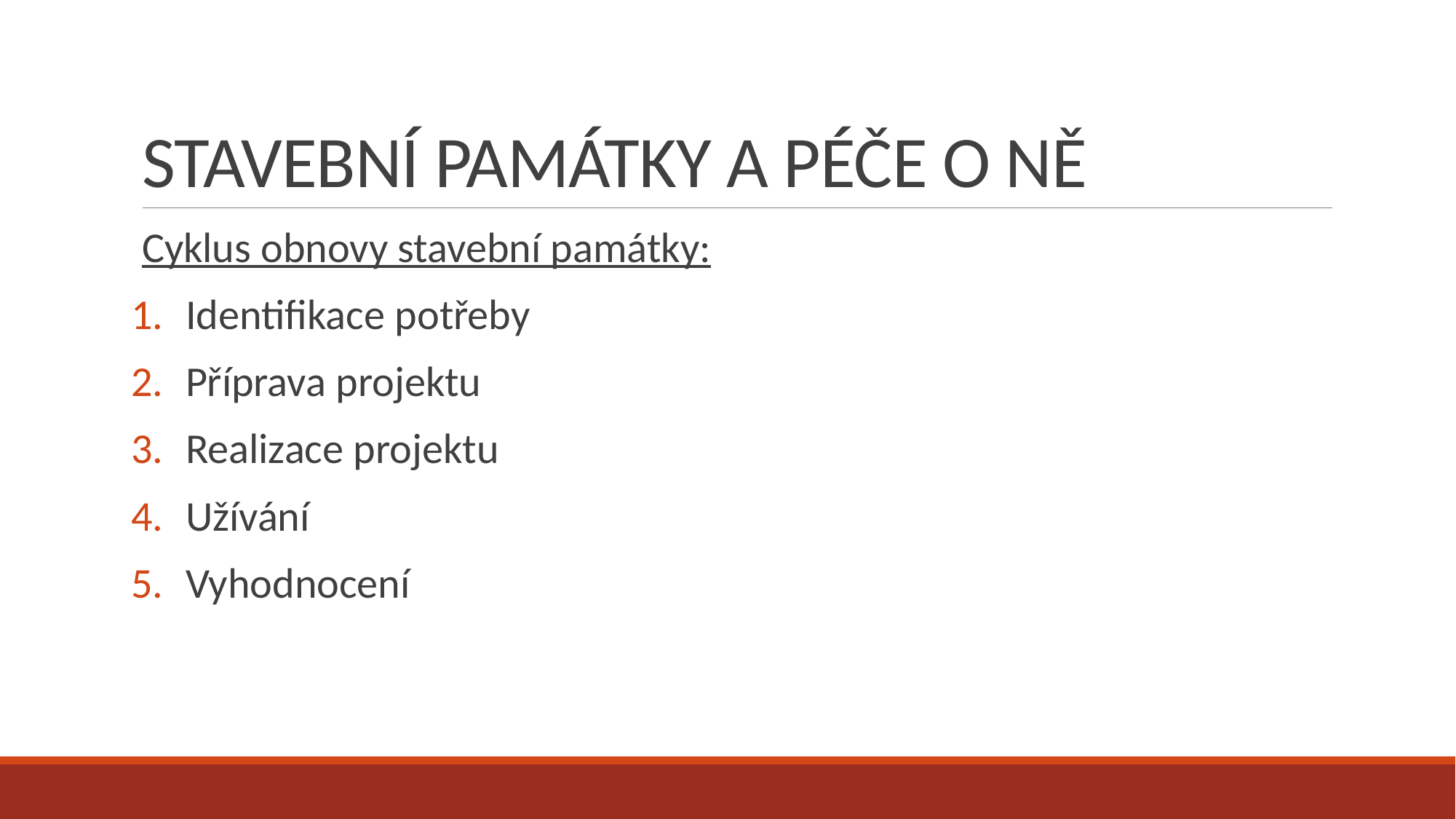

# STAVEBNÍ PAMÁTKY A PÉČE O NĚ
Cyklus obnovy stavební památky:
Identifikace potřeby
Příprava projektu
Realizace projektu
Užívání
Vyhodnocení